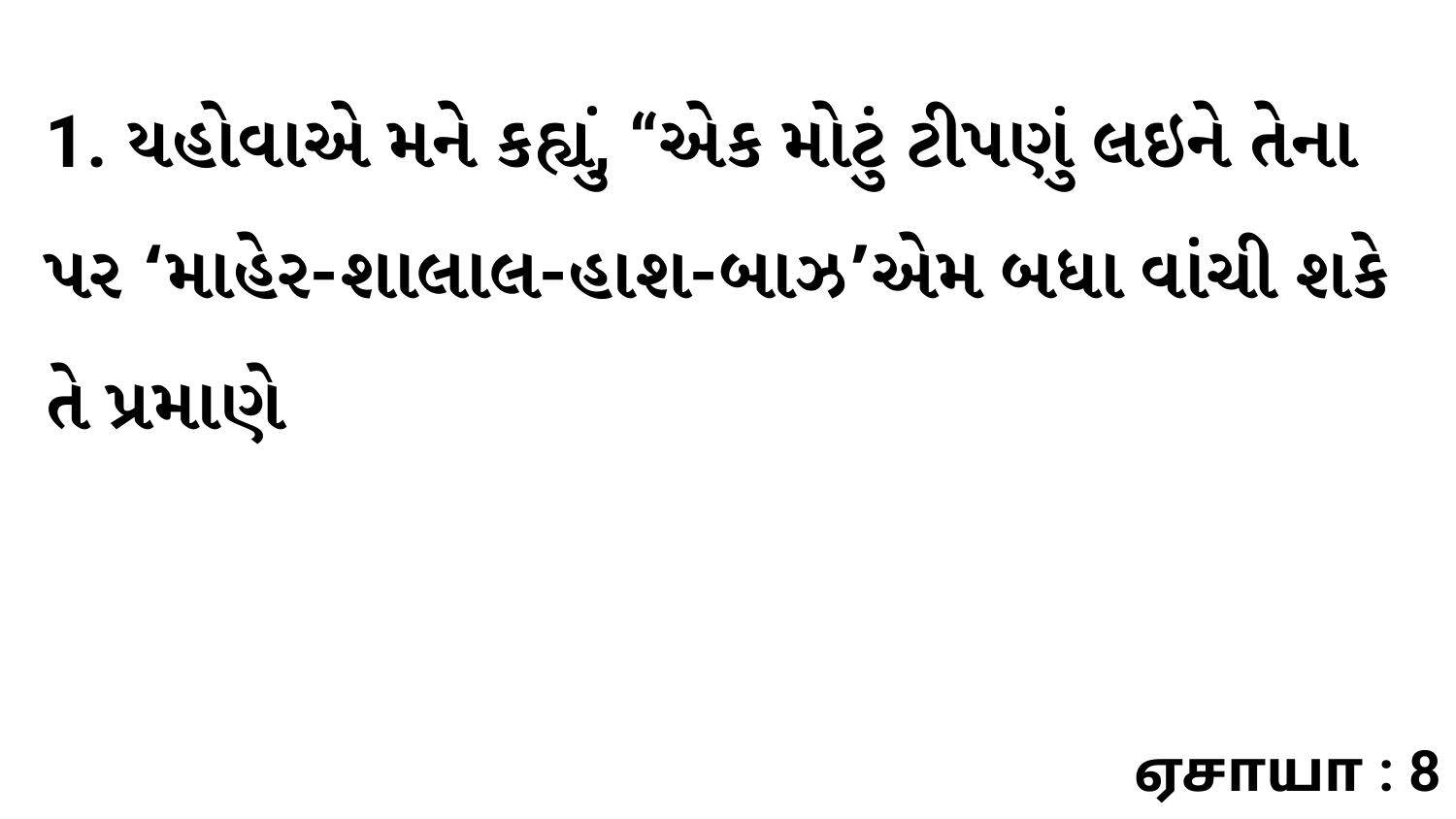

1. યહોવાએ મને કહ્યું, “એક મોટું ટીપણું લઇને તેના પર ‘માહેર-શાલાલ-હાશ-બાઝ’એમ બધા વાંચી શકે તે પ્રમાણે
ஏசாயா : 8